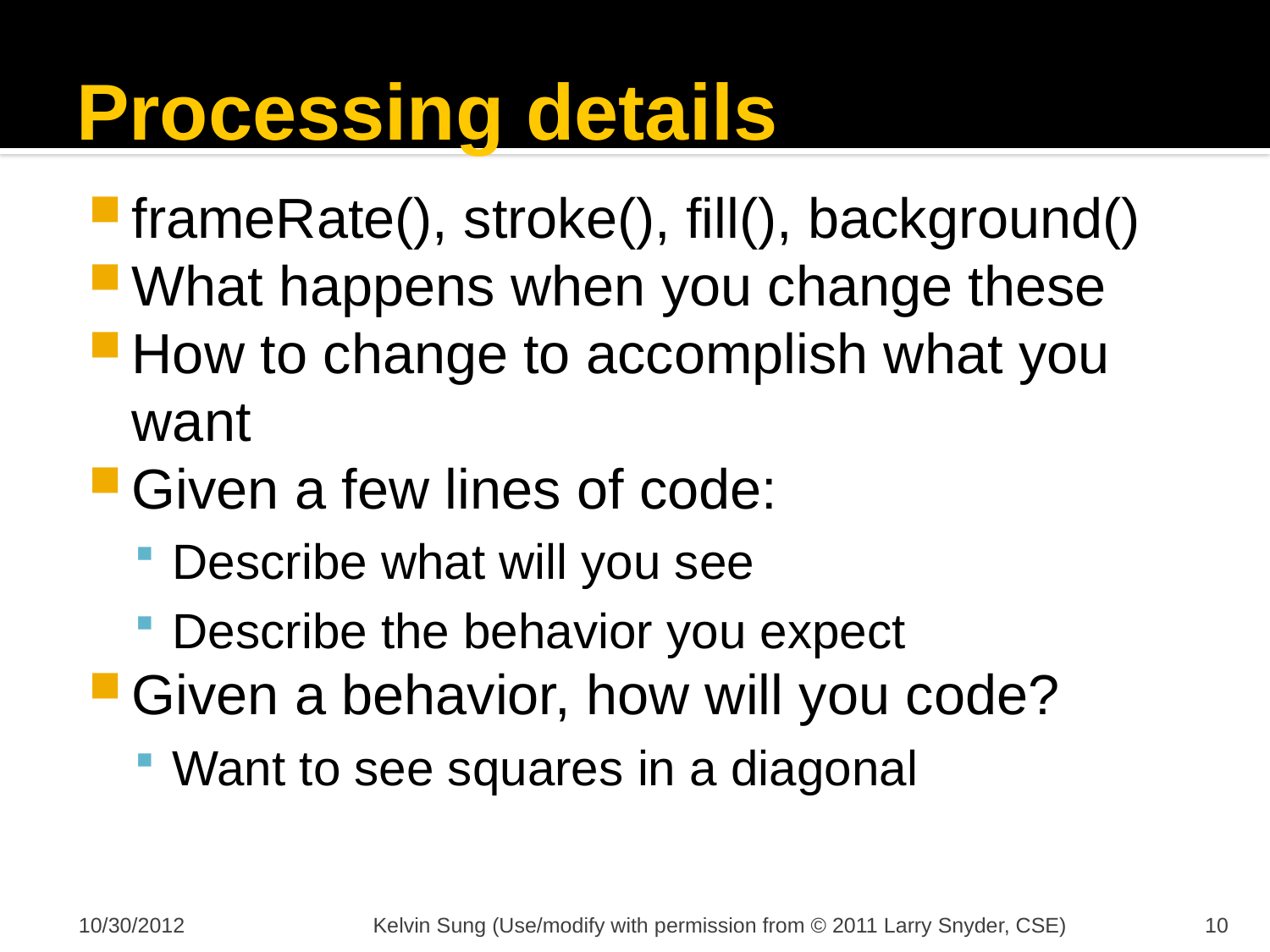

# Processing details
frameRate(), stroke(), fill(), background()
What happens when you change these
How to change to accomplish what you want
Given a few lines of code:
Describe what will you see
Describe the behavior you expect
Given a behavior, how will you code?
Want to see squares in a diagonal
10/30/2012
Kelvin Sung (Use/modify with permission from © 2011 Larry Snyder, CSE)
10